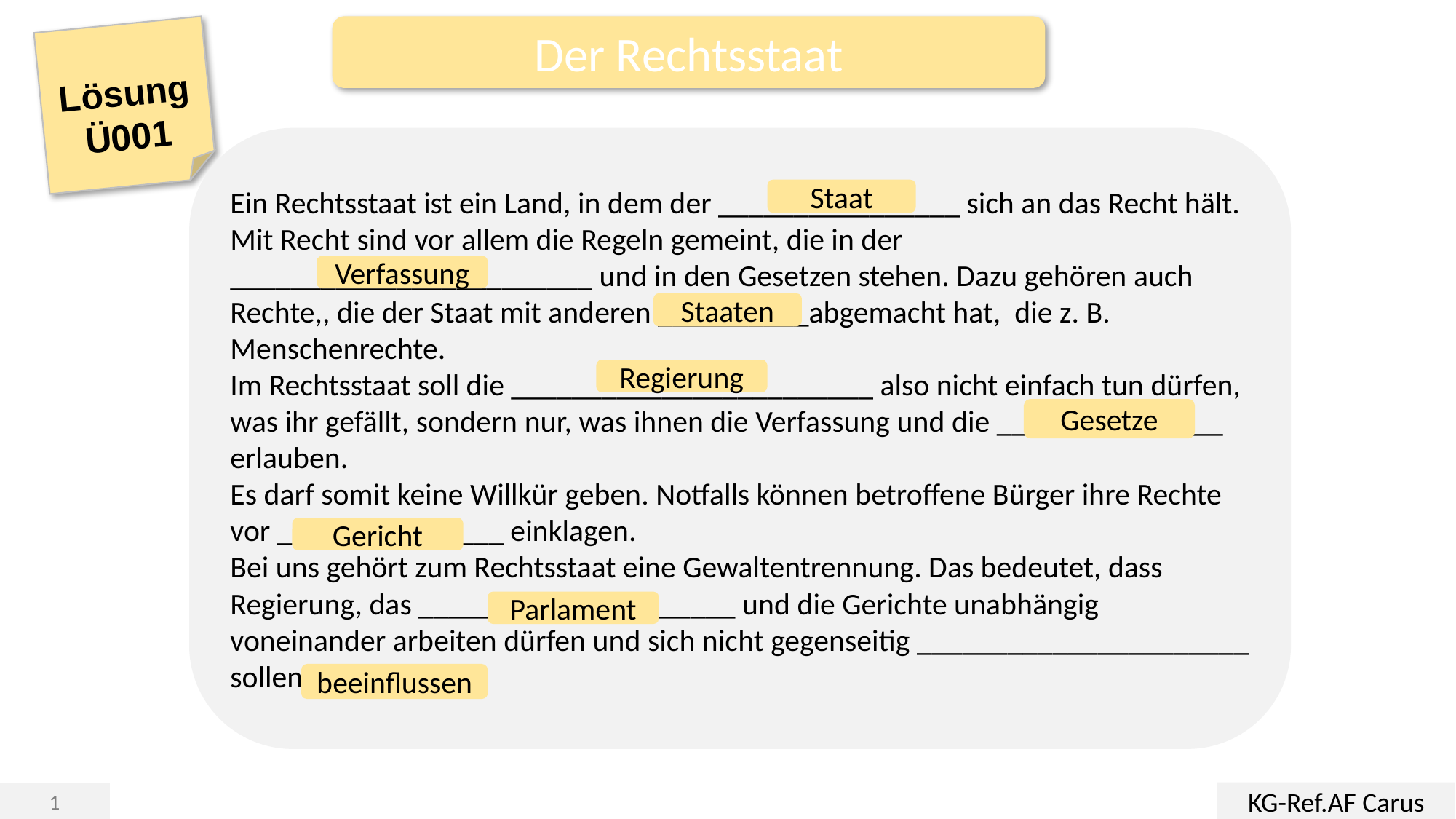

Der Rechtsstaat

Lösung Ü001
Ein Rechtsstaat ist ein Land, in dem der ________________ sich an das Recht hält. Mit Recht sind vor allem die Regeln gemeint, die in der ________________________ und in den Gesetzen stehen. Dazu gehören auch
Rechte,, die der Staat mit anderen __________abgemacht hat,  die z. B. Menschenrechte.
Im Rechtsstaat soll die ________________________ also nicht einfach tun dürfen, was ihr gefällt, sondern nur, was ihnen die Verfassung und die _______________ erlauben.
Es darf somit keine Willkür geben. Notfalls können betroffene Bürger ihre Rechte vor _______________ einklagen.
Bei uns gehört zum Rechtsstaat eine Gewaltentrennung. Das bedeutet, dass Regierung, das _____________________ und die Gerichte unabhängig voneinander arbeiten dürfen und sich nicht gegenseitig ______________________ sollen.
Staat
Verfassung
Staaten
Regierung
Gesetze
Gericht
Parlament
beeinflussen
KG-Ref.AF Carus
1